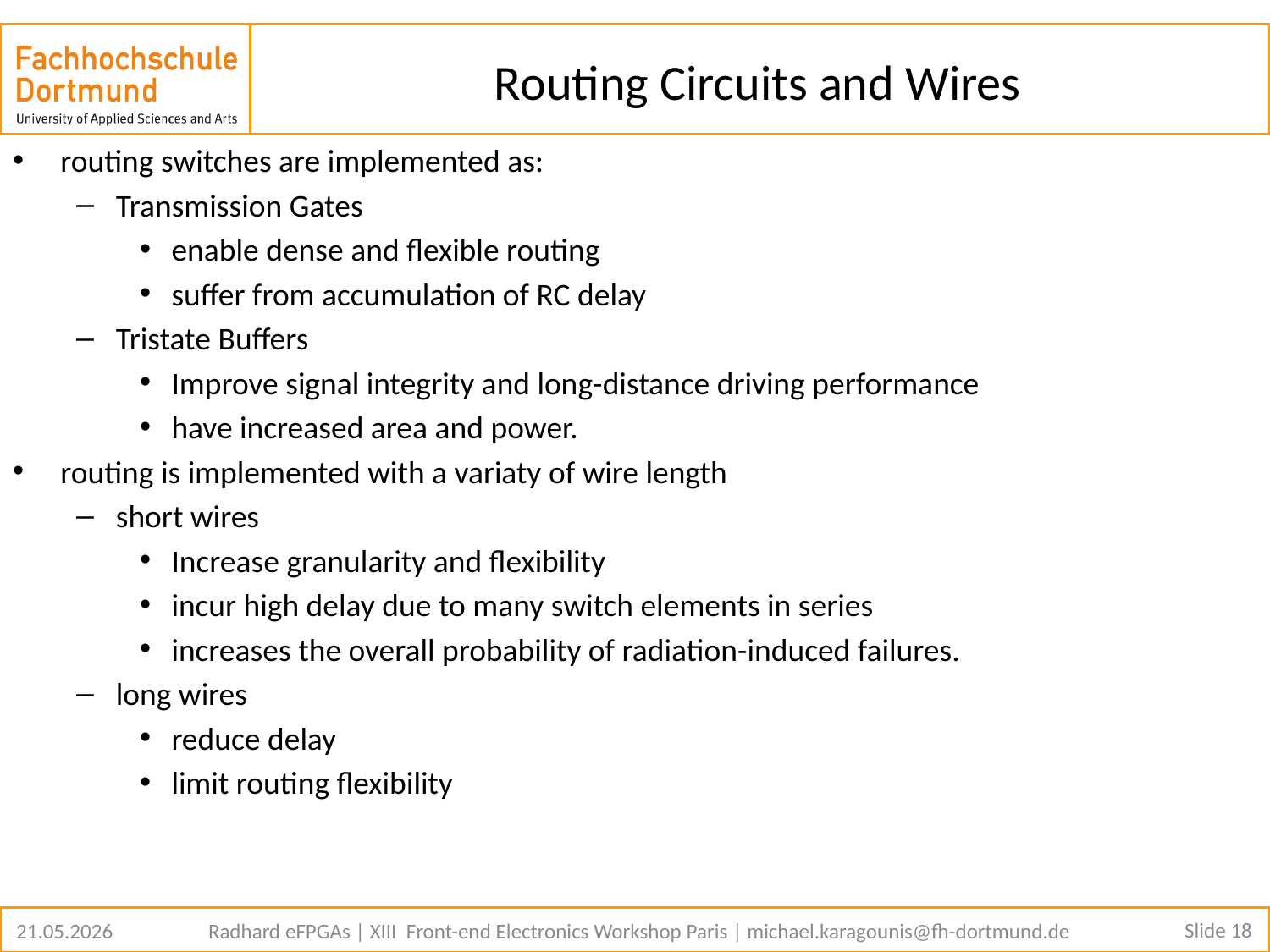

# Routing Circuits and Wires
routing switches are implemented as:
Transmission Gates
enable dense and flexible routing
suffer from accumulation of RC delay
Tristate Buffers
Improve signal integrity and long-distance driving performance
have increased area and power.
routing is implemented with a variaty of wire length
short wires
Increase granularity and flexibility
incur high delay due to many switch elements in series
increases the overall probability of radiation-induced failures.
long wires
reduce delay
limit routing flexibility
Slide 18
21.05.2026
Radhard eFPGAs | XIII  Front-end Electronics Workshop Paris | michael.karagounis@fh-dortmund.de